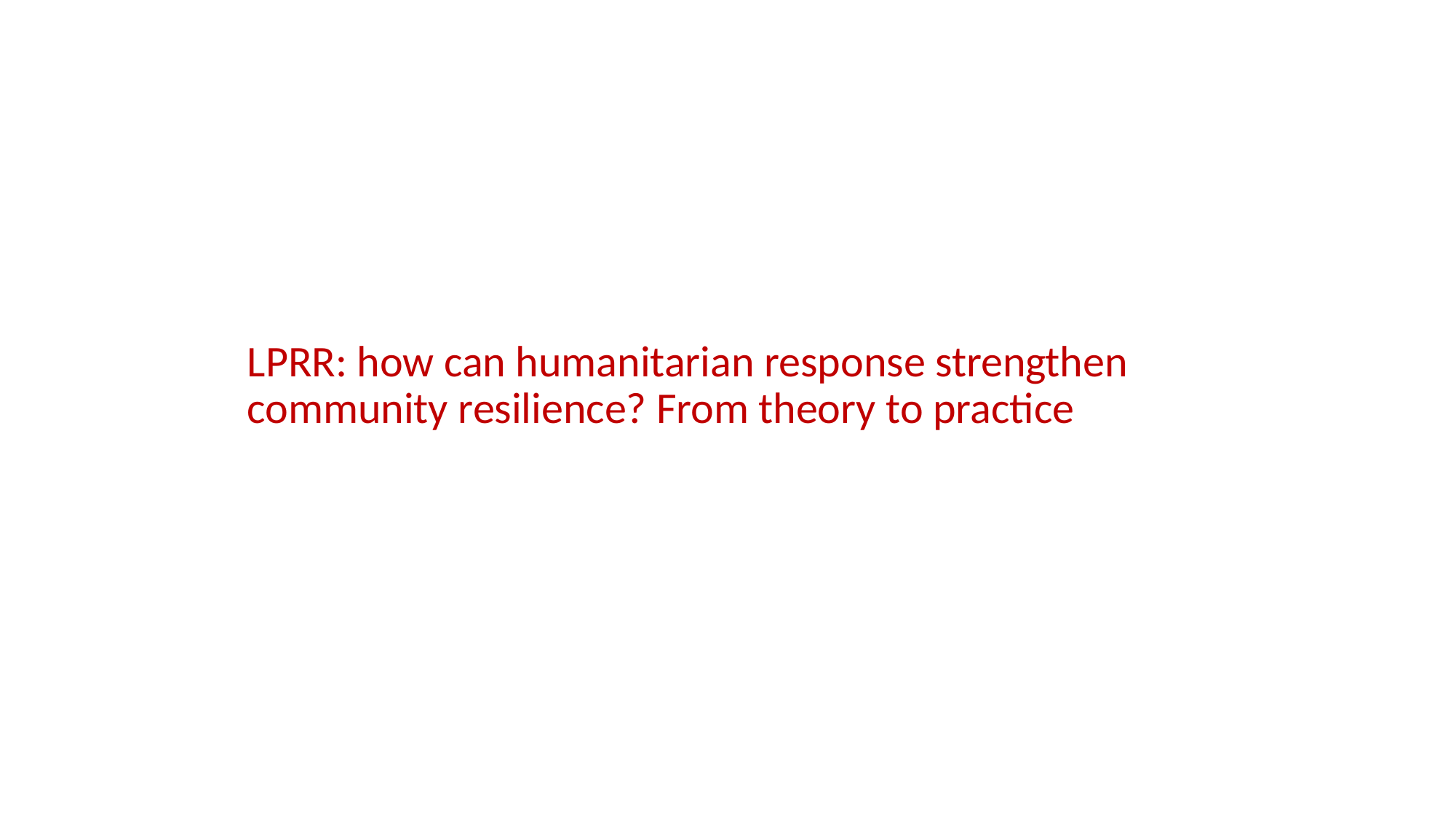

# LPRR: how can humanitarian response strengthen community resilience? From theory to practice